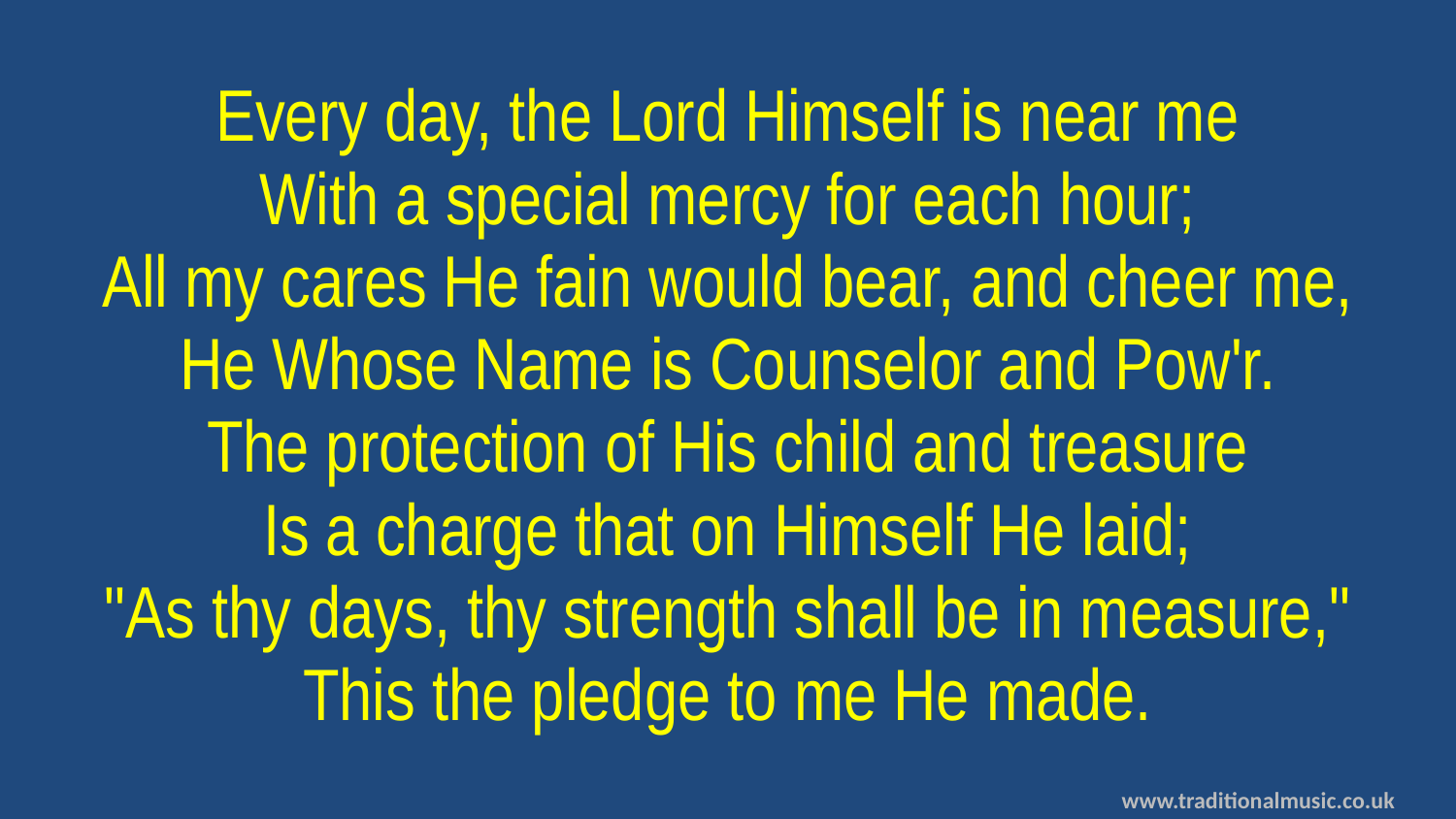

Every day, the Lord Himself is near me
With a special mercy for each hour;
All my cares He fain would bear, and cheer me,
He Whose Name is Counselor and Pow'r.
The protection of His child and treasure
Is a charge that on Himself He laid;
"As thy days, thy strength shall be in measure,"
This the pledge to me He made.